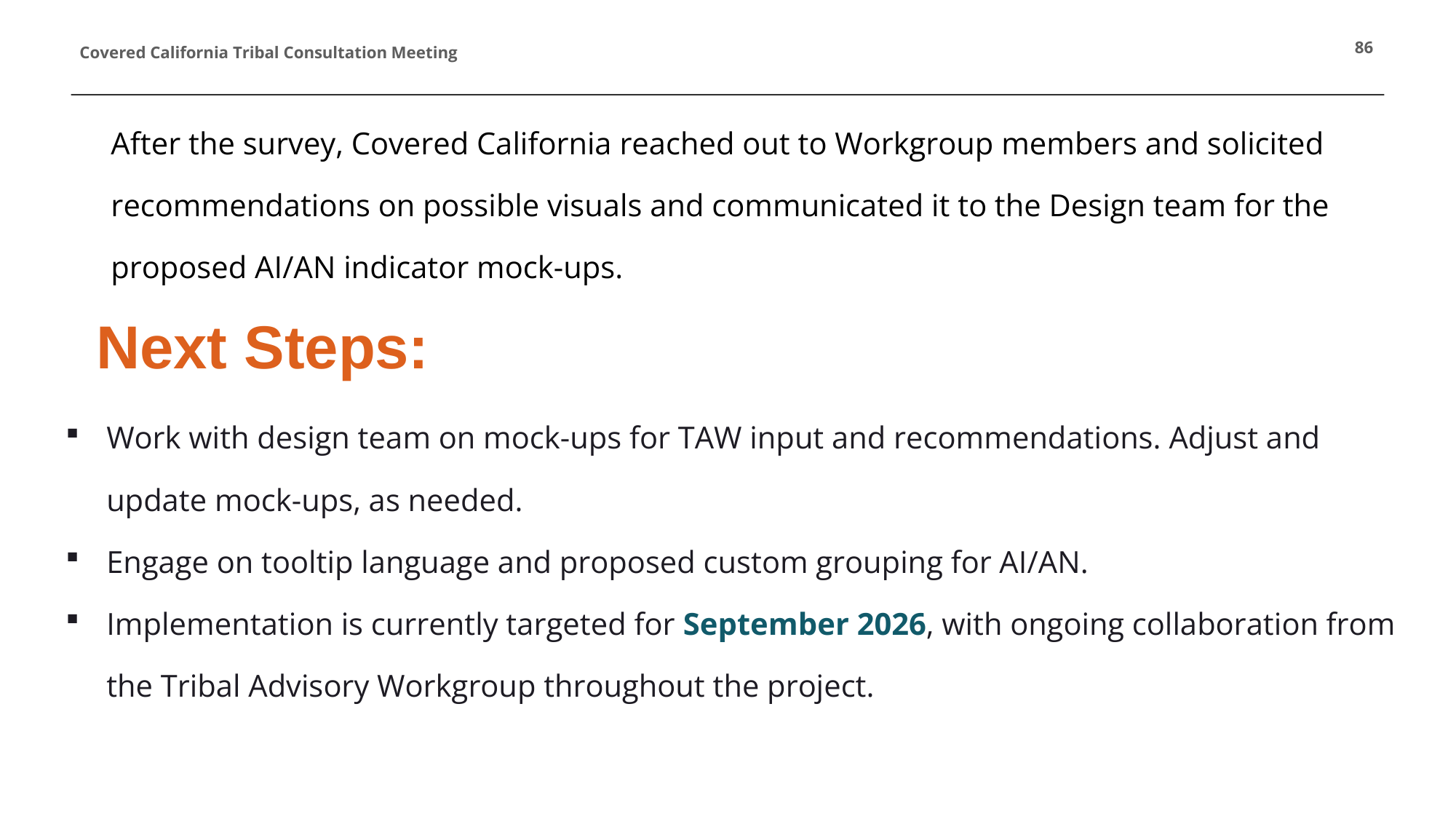

86

After the survey, Covered California reached out to Workgroup members and solicited recommendations on possible visuals and communicated it to the Design team for the proposed AI/AN indicator mock-ups.
# Next Steps:
Work with design team on mock-ups for TAW input and recommendations. Adjust and update mock-ups, as needed.
Engage on tooltip language and proposed custom grouping for AI/AN.
Implementation is currently targeted for September 2026, with ongoing collaboration from the Tribal Advisory Workgroup throughout the project.